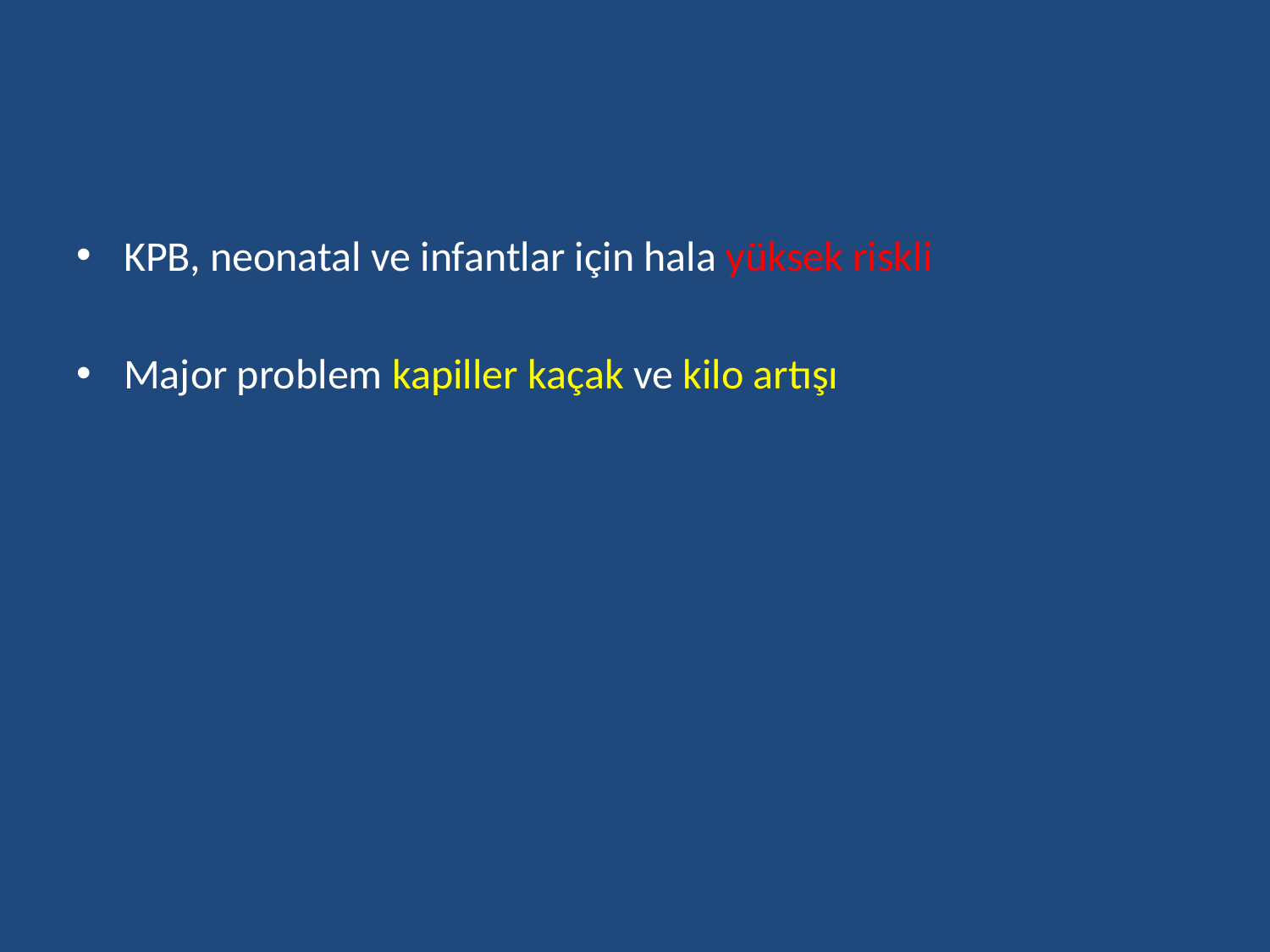

#
KPB, neonatal ve infantlar için hala yüksek riskli

Major problem kapiller kaçak ve kilo artışı